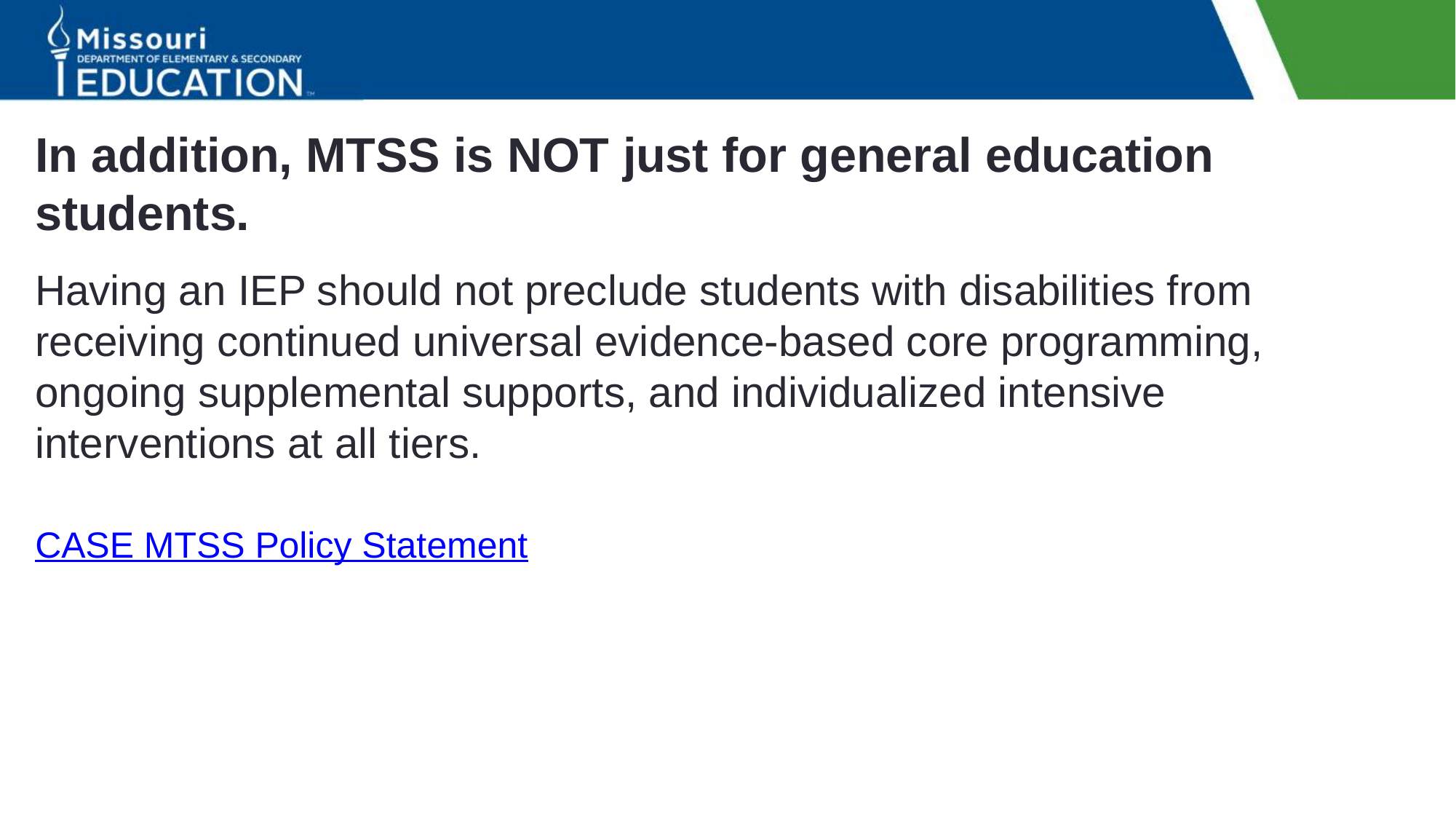

# In addition, MTSS is NOT just for general education students.
Having an IEP should not preclude students with disabilities from receiving continued universal evidence-based core programming, ongoing supplemental supports, and individualized intensive interventions at all tiers.

CASE MTSS Policy Statement